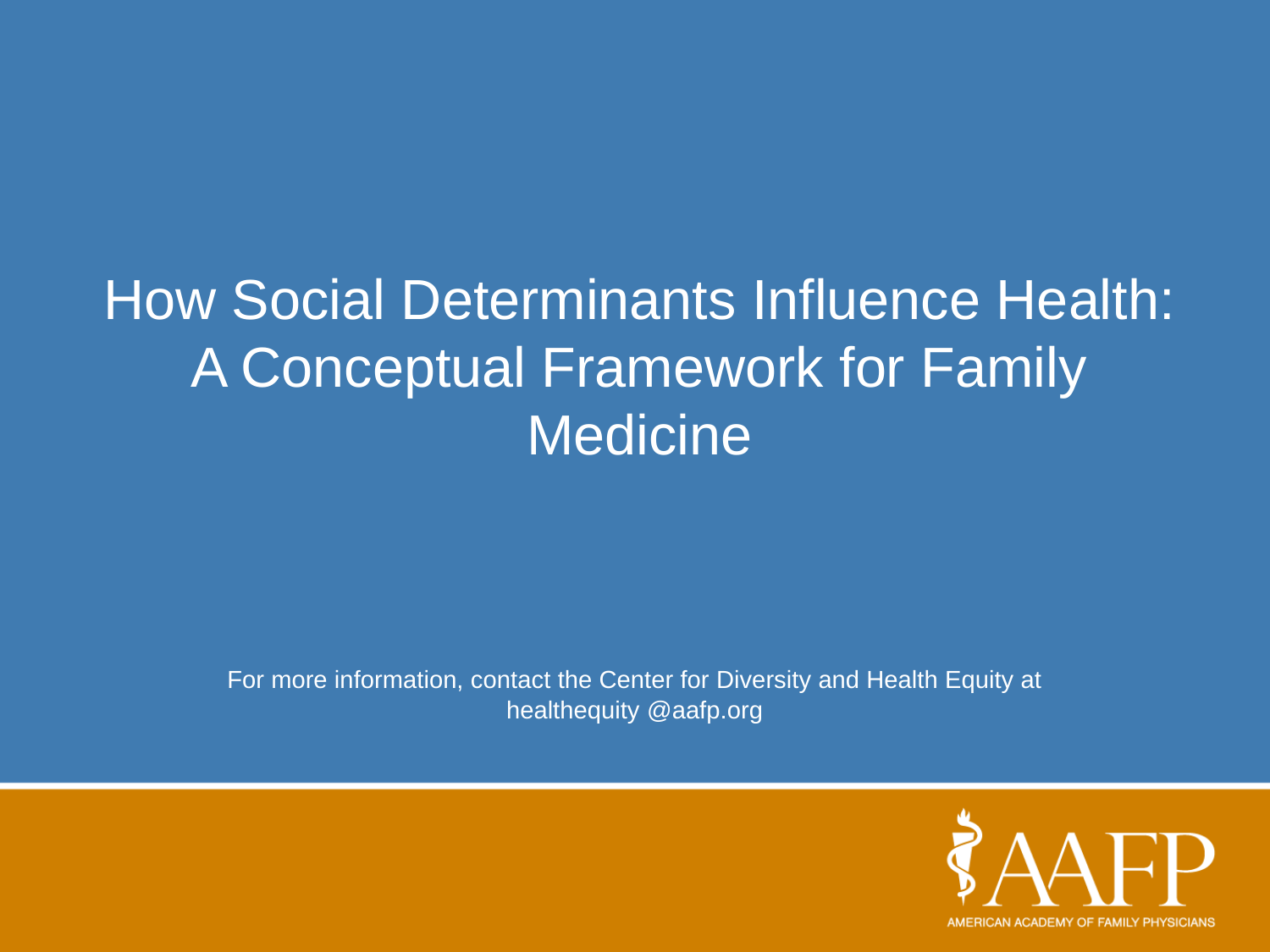

# How Social Determinants Influence Health: A Conceptual Framework for Family Medicine
For more information, contact the Center for Diversity and Health Equity at healthequity @aafp.org